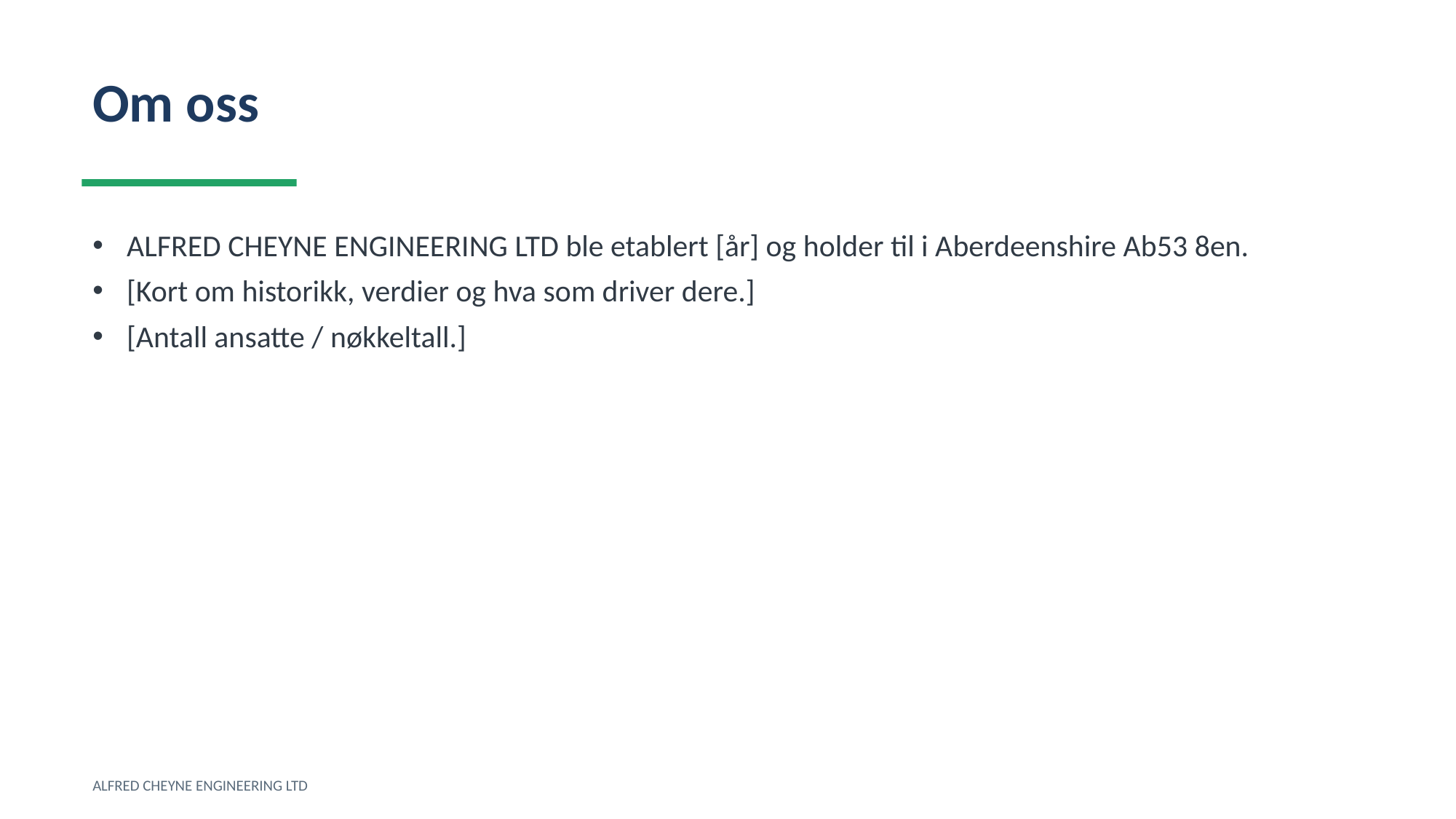

Om oss

ALFRED CHEYNE ENGINEERING LTD ble etablert [år] og holder til i Aberdeenshire Ab53 8en.
[Kort om historikk, verdier og hva som driver dere.]
[Antall ansatte / nøkkeltall.]
ALFRED CHEYNE ENGINEERING LTD